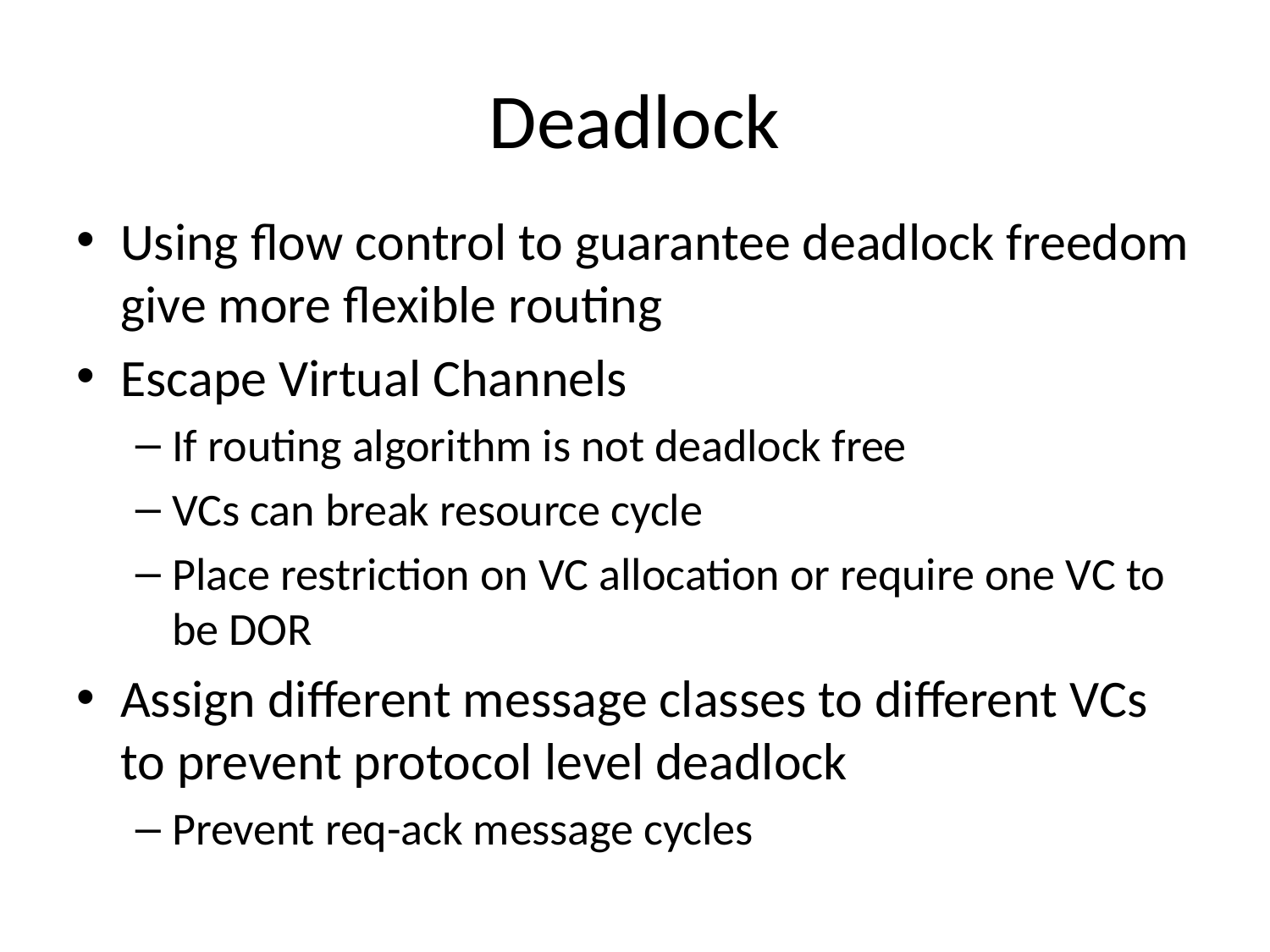

# Deadlock
Using flow control to guarantee deadlock freedom give more flexible routing
Escape Virtual Channels
If routing algorithm is not deadlock free
VCs can break resource cycle
Place restriction on VC allocation or require one VC to be DOR
Assign different message classes to different VCs to prevent protocol level deadlock
Prevent req-ack message cycles